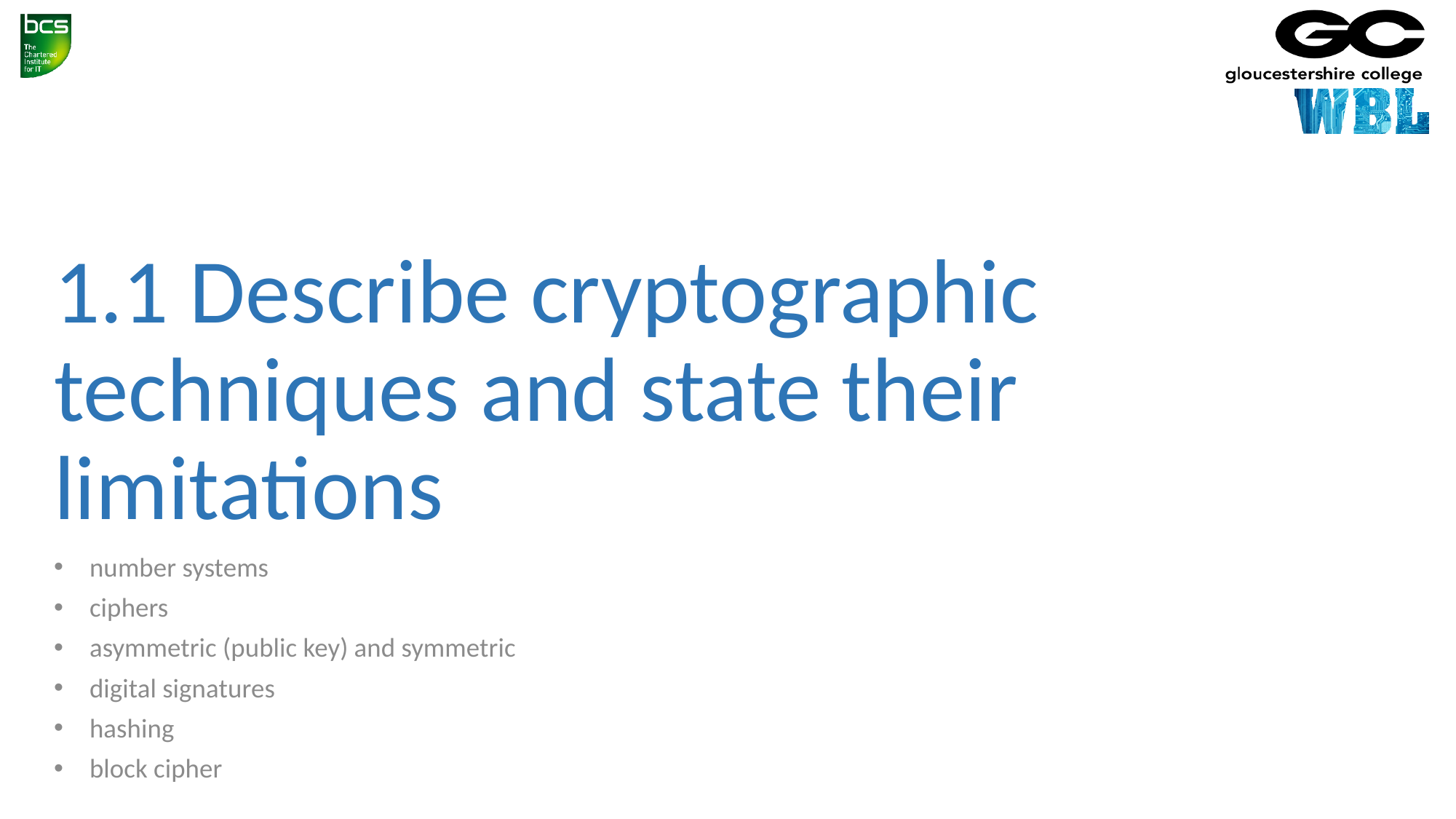

# 1.1 Describe cryptographic techniques and state their limitations
number systems
ciphers
asymmetric (public key) and symmetric
digital signatures
hashing
block cipher